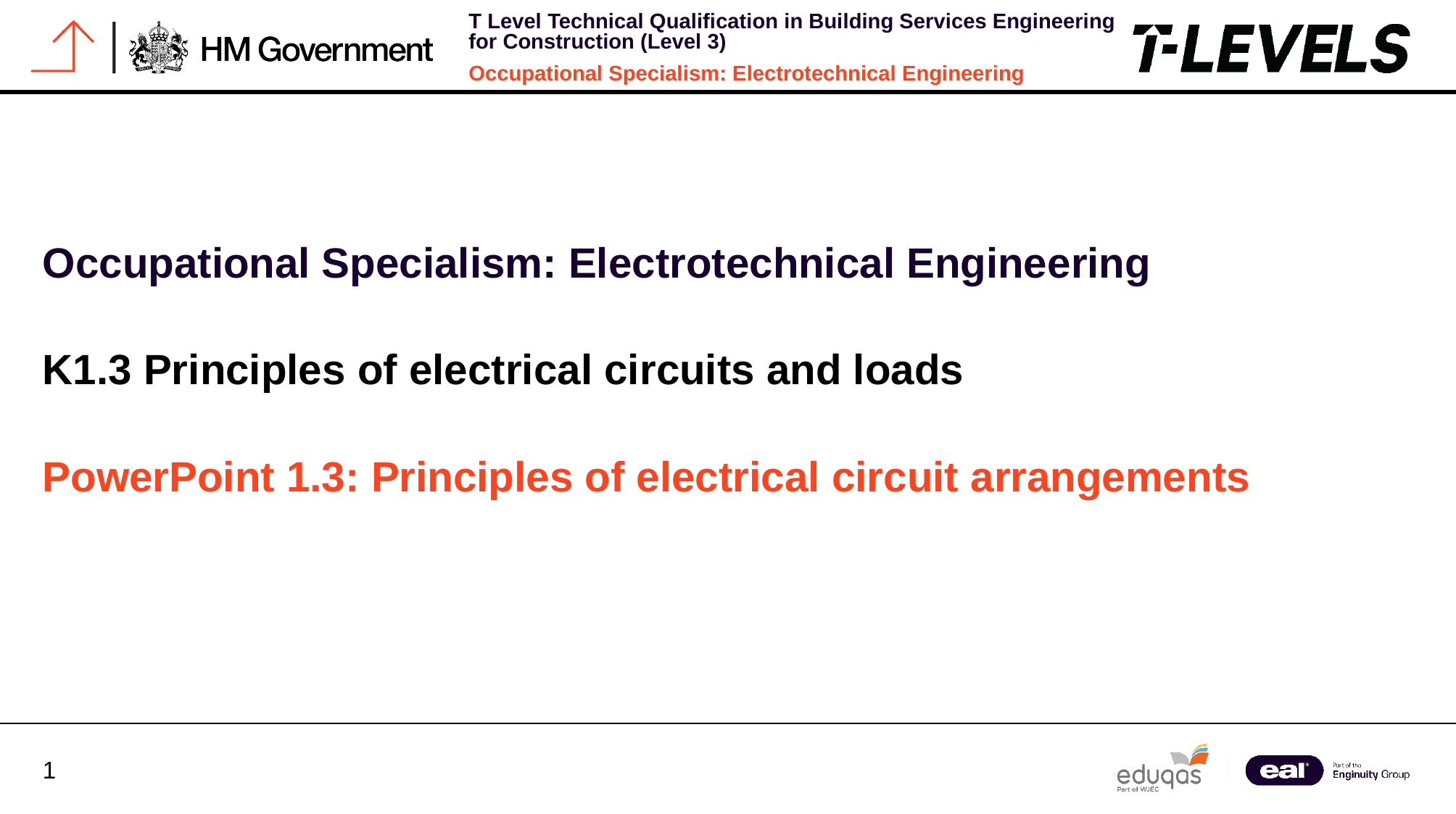

Occupational Specialism: Electrotechnical Engineering

K1.3 Principles of electrical circuits and loads

PowerPoint 1.3: Principles of electrical circuit arrangements